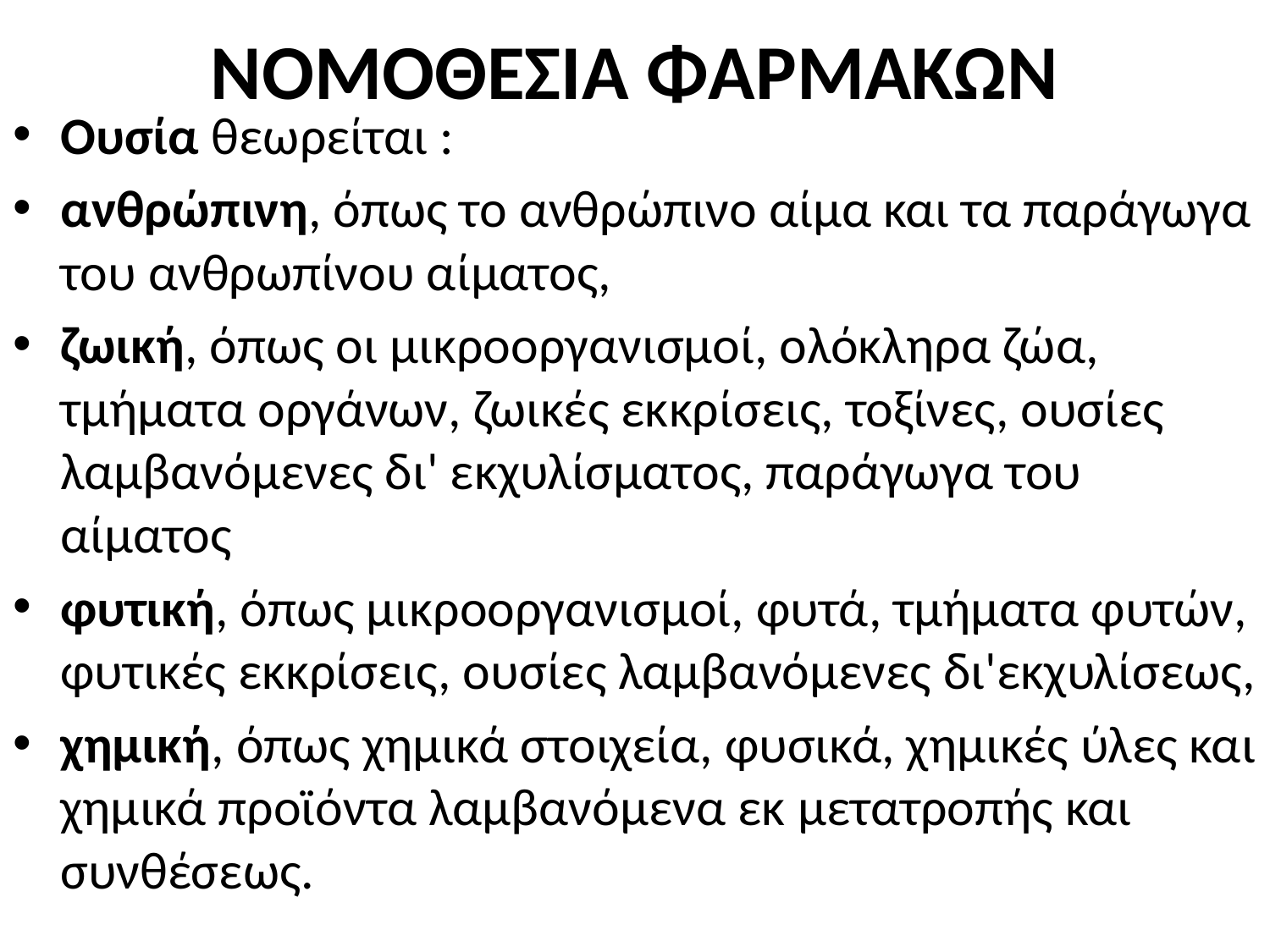

# ΝΟΜΟΘΕΣΙΑ ΦΑΡΜΑΚΩΝ
Ουσία θεωρείται :
ανθρώπινη, όπως το ανθρώπινο αίμα και τα παράγωγα του ανθρωπίνου αίματος,
ζωική, όπως οι μικροοργανισμοί, ολόκληρα ζώα, τμήματα οργάνων, ζωικές εκκρίσεις, τοξίνες, ουσίες λαμβανόμενες δι' εκχυλίσματος, παράγωγα του αίματος
φυτική, όπως μικροοργανισμοί, φυτά, τμήματα φυτών, φυτικές εκκρίσεις, ουσίες λαμβανόμενες δι'εκχυλίσεως,
χημική, όπως χημικά στοιχεία, φυσικά, χημικές ύλες και χημικά προϊόντα λαμβανόμενα εκ μετατροπής και συνθέσεως.